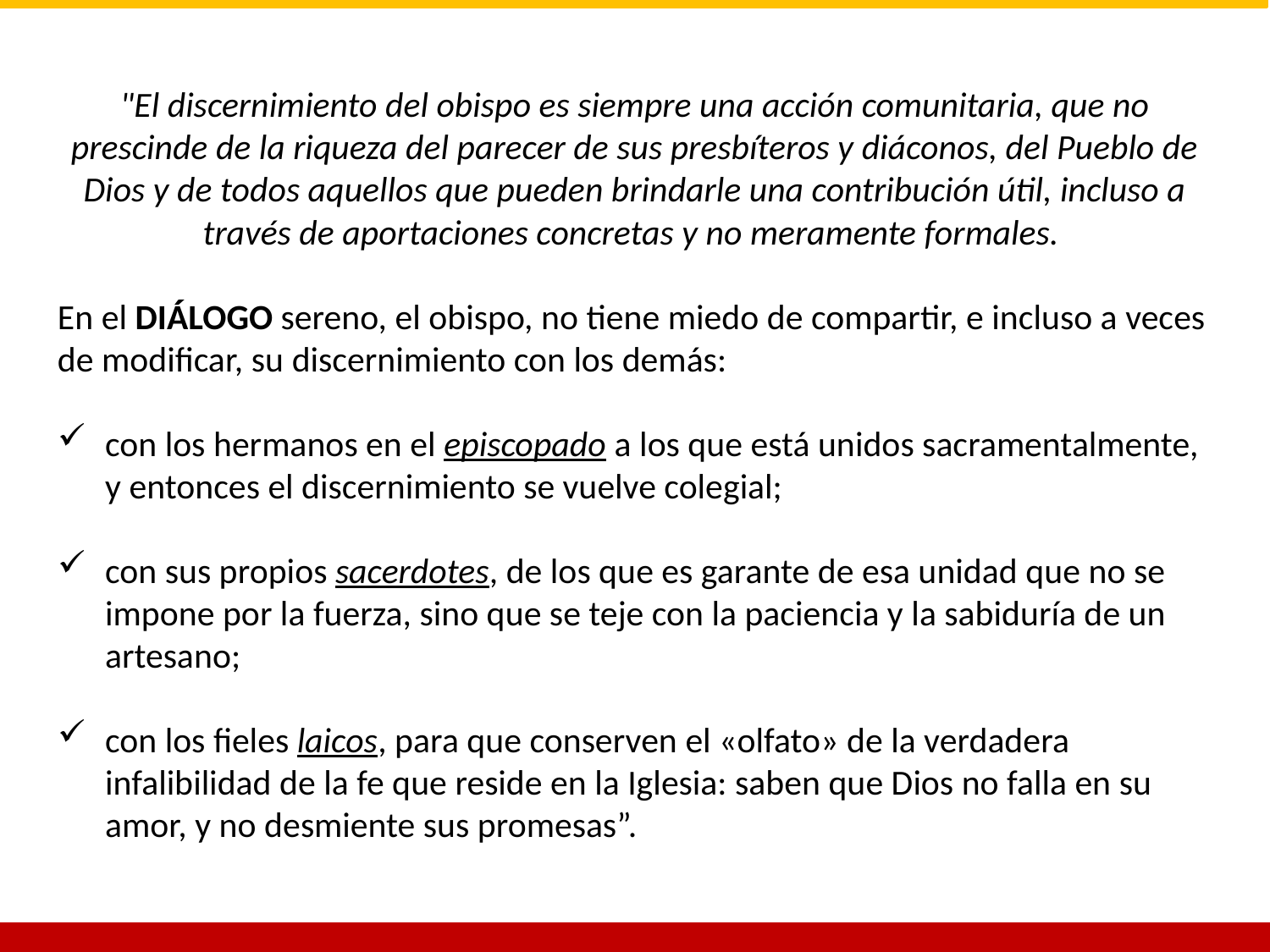

"El discernimiento del obispo es siempre una acción comunitaria, que no prescinde de la riqueza del parecer de sus presbíteros y diáconos, del Pueblo de Dios y de todos aquellos que pueden brindarle una contribución útil, incluso a través de aportaciones concretas y no meramente formales.

En el DIÁLOGO sereno, el obispo, no tiene miedo de compartir, e incluso a veces de modificar, su discernimiento con los demás:

con los hermanos en el episcopado a los que está unidos sacramentalmente, y entonces el discernimiento se vuelve colegial;

con sus propios sacerdotes, de los que es garante de esa unidad que no se impone por la fuerza, sino que se teje con la paciencia y la sabiduría de un artesano;

con los fieles laicos, para que conserven el «olfato» de la verdadera infalibilidad de la fe que reside en la Iglesia: saben que Dios no falla en su amor, y no desmiente sus promesas”.